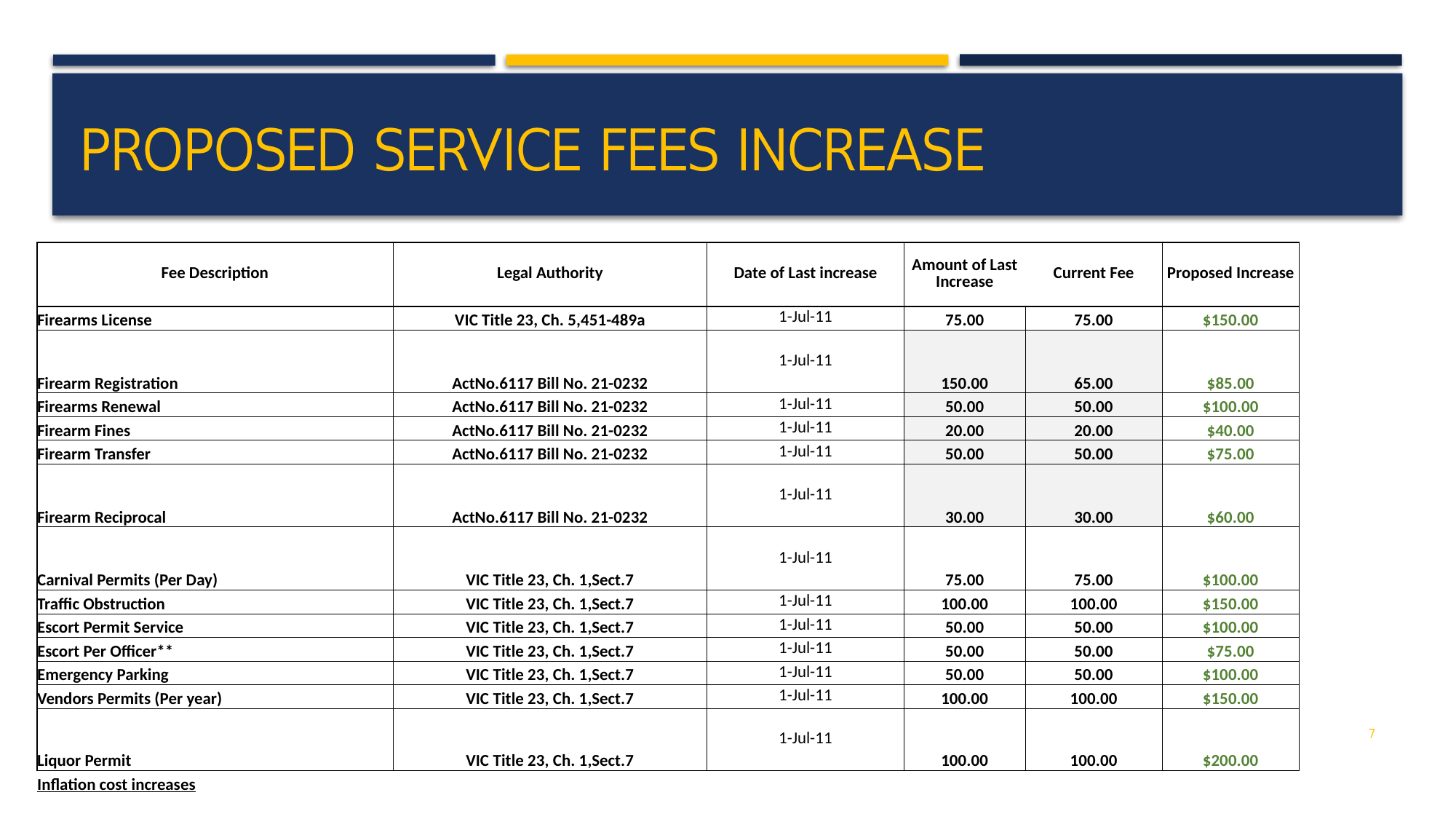

# PROPOSED service fees INCREASE
| Fee Description | Legal Authority | Date of Last increase | Amount of Last Increase | Current Fee | Proposed Increase |
| --- | --- | --- | --- | --- | --- |
| Firearms License | VIC Title 23, Ch. 5,451-489a | 1-Jul-11 | 75.00 | 75.00 | $150.00 |
| Firearm Registration | ActNo.6117 Bill No. 21-0232 | 1-Jul-11 | 150.00 | 65.00 | $85.00 |
| Firearms Renewal | ActNo.6117 Bill No. 21-0232 | 1-Jul-11 | 50.00 | 50.00 | $100.00 |
| Firearm Fines | ActNo.6117 Bill No. 21-0232 | 1-Jul-11 | 20.00 | 20.00 | $40.00 |
| Firearm Transfer | ActNo.6117 Bill No. 21-0232 | 1-Jul-11 | 50.00 | 50.00 | $75.00 |
| Firearm Reciprocal | ActNo.6117 Bill No. 21-0232 | 1-Jul-11 | 30.00 | 30.00 | $60.00 |
| Carnival Permits (Per Day) | VIC Title 23, Ch. 1,Sect.7 | 1-Jul-11 | 75.00 | 75.00 | $100.00 |
| Traffic Obstruction | VIC Title 23, Ch. 1,Sect.7 | 1-Jul-11 | 100.00 | 100.00 | $150.00 |
| Escort Permit Service | VIC Title 23, Ch. 1,Sect.7 | 1-Jul-11 | 50.00 | 50.00 | $100.00 |
| Escort Per Officer\*\* | VIC Title 23, Ch. 1,Sect.7 | 1-Jul-11 | 50.00 | 50.00 | $75.00 |
| Emergency Parking | VIC Title 23, Ch. 1,Sect.7 | 1-Jul-11 | 50.00 | 50.00 | $100.00 |
| Vendors Permits (Per year) | VIC Title 23, Ch. 1,Sect.7 | 1-Jul-11 | 100.00 | 100.00 | $150.00 |
| Liquor Permit | VIC Title 23, Ch. 1,Sect.7 | 1-Jul-11 | 100.00 | 100.00 | $200.00 |
| Inflation cost increases |  |  |  |  |  |
7